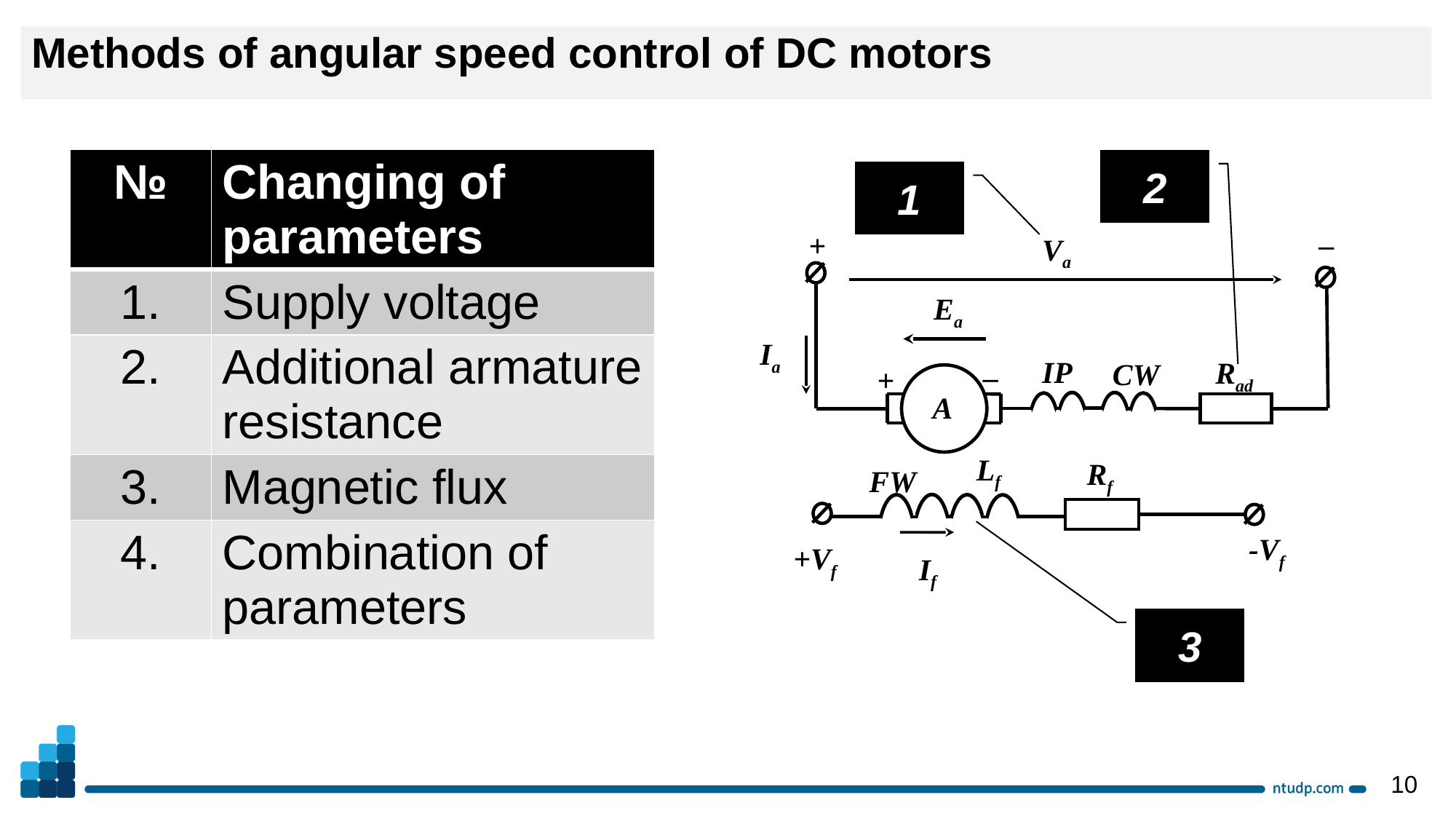

Methods of angular speed control of DC motors
| № | Changing of parameters |
| --- | --- |
| 1. | Supply voltage |
| 2. | Additional armature resistance |
| 3. | Magnetic flux |
| 4. | Combination of parameters |
2
1

_
+
Va

Ea

Ia

_
IP
Rad
CW
+
 A

Lf
Rf
FW

-Vf
+Vf
If

3